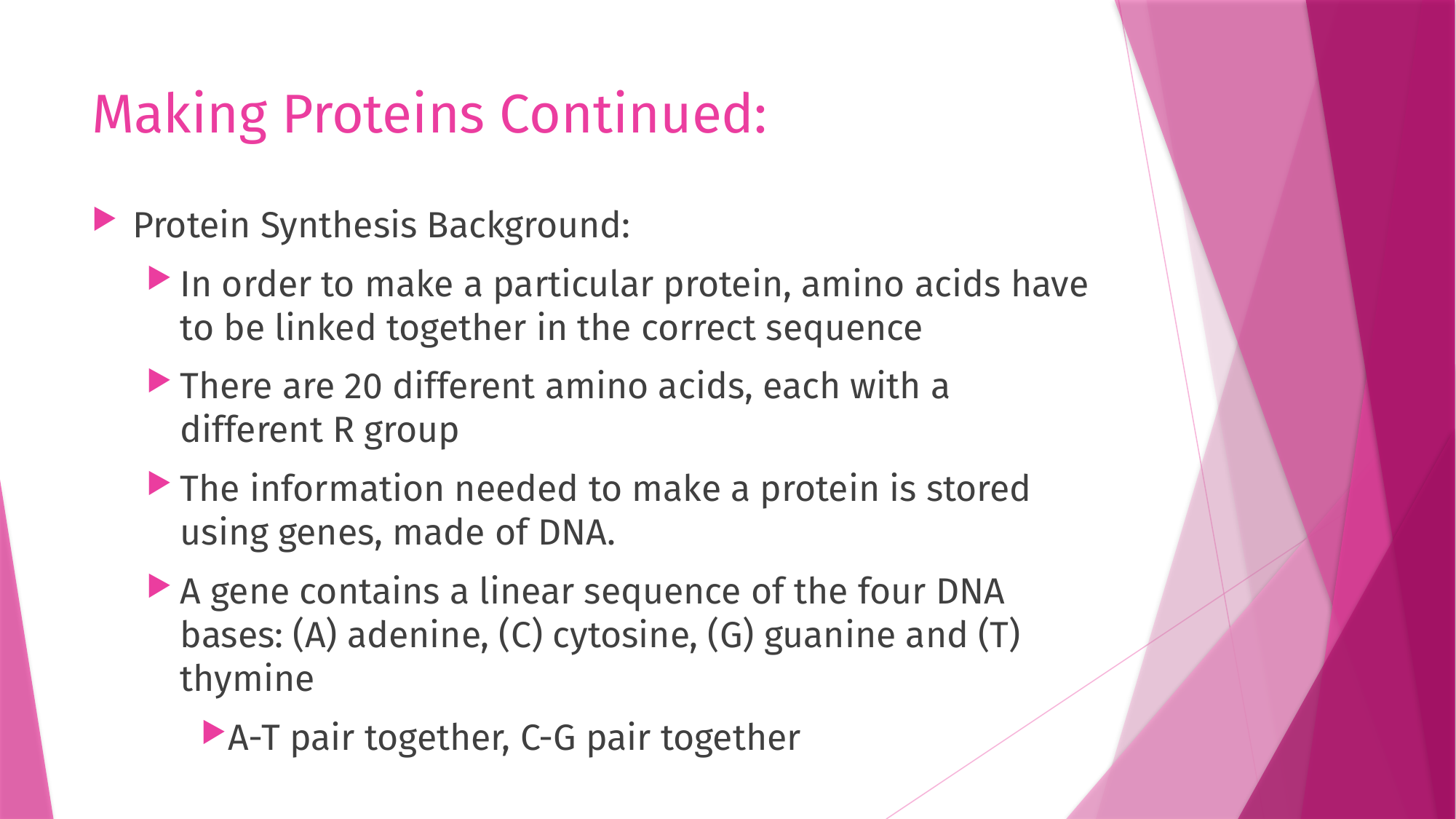

# Making Proteins Continued:
Protein Synthesis Background:
In order to make a particular protein, amino acids have to be linked together in the correct sequence
There are 20 different amino acids, each with a different R group
The information needed to make a protein is stored using genes, made of DNA.
A gene contains a linear sequence of the four DNA bases: (A) adenine, (C) cytosine, (G) guanine and (T) thymine
A-T pair together, C-G pair together